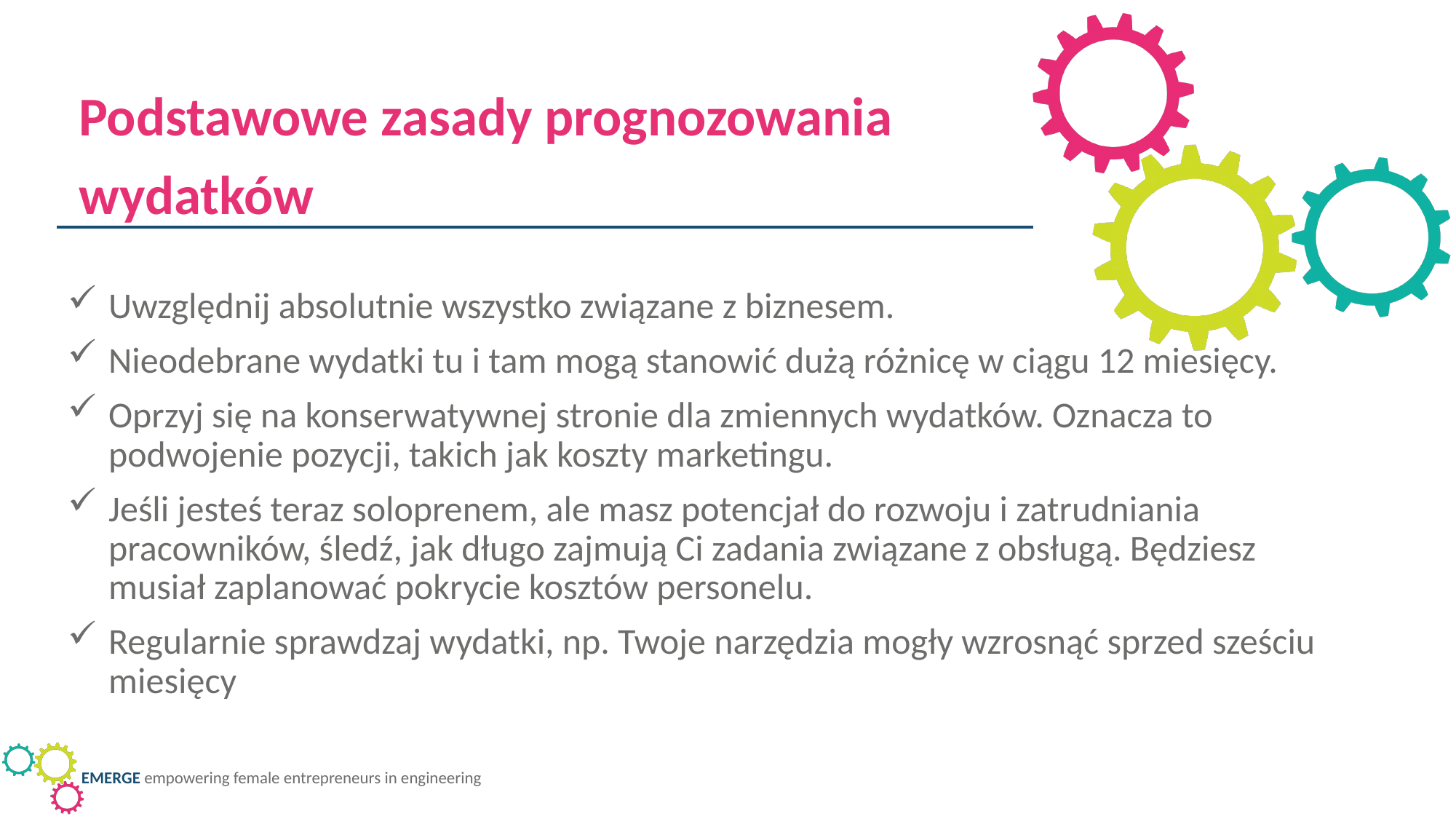

Podstawowe zasady prognozowania wydatków
Uwzględnij absolutnie wszystko związane z biznesem.
Nieodebrane wydatki tu i tam mogą stanowić dużą różnicę w ciągu 12 miesięcy.
Oprzyj się na konserwatywnej stronie dla zmiennych wydatków. Oznacza to podwojenie pozycji, takich jak koszty marketingu.
Jeśli jesteś teraz soloprenem, ale masz potencjał do rozwoju i zatrudniania pracowników, śledź, jak długo zajmują Ci zadania związane z obsługą. Będziesz musiał zaplanować pokrycie kosztów personelu.
Regularnie sprawdzaj wydatki, np. Twoje narzędzia mogły wzrosnąć sprzed sześciu miesięcy